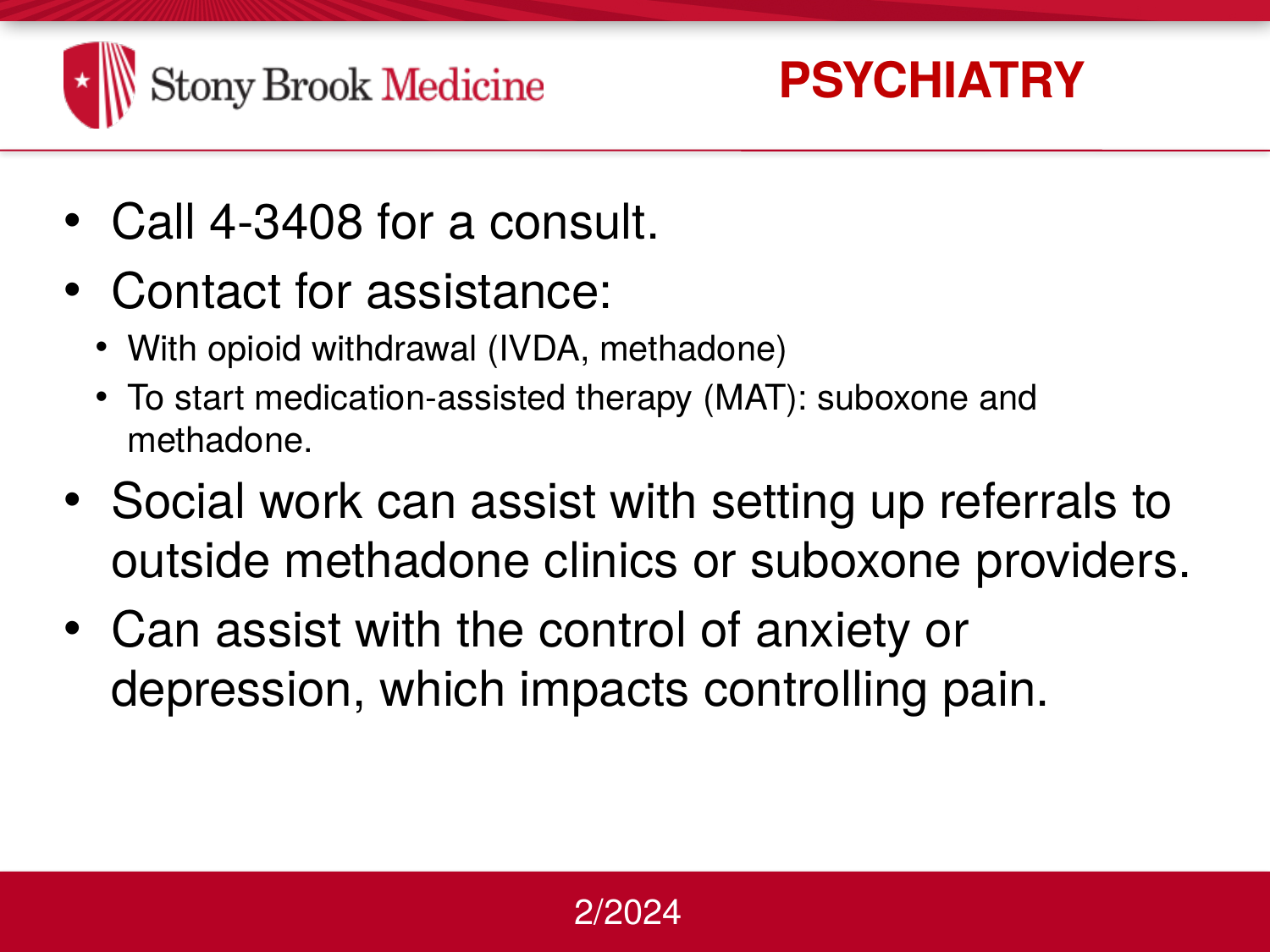

Psychiatry
Call 4-3408 for a consult.
Contact for assistance:
With opioid withdrawal (IVDA, methadone)
To start medication-assisted therapy (MAT): suboxone and methadone.
Social work can assist with setting up referrals to outside methadone clinics or suboxone providers.
Can assist with the control of anxiety or depression, which impacts controlling pain.

2/2024